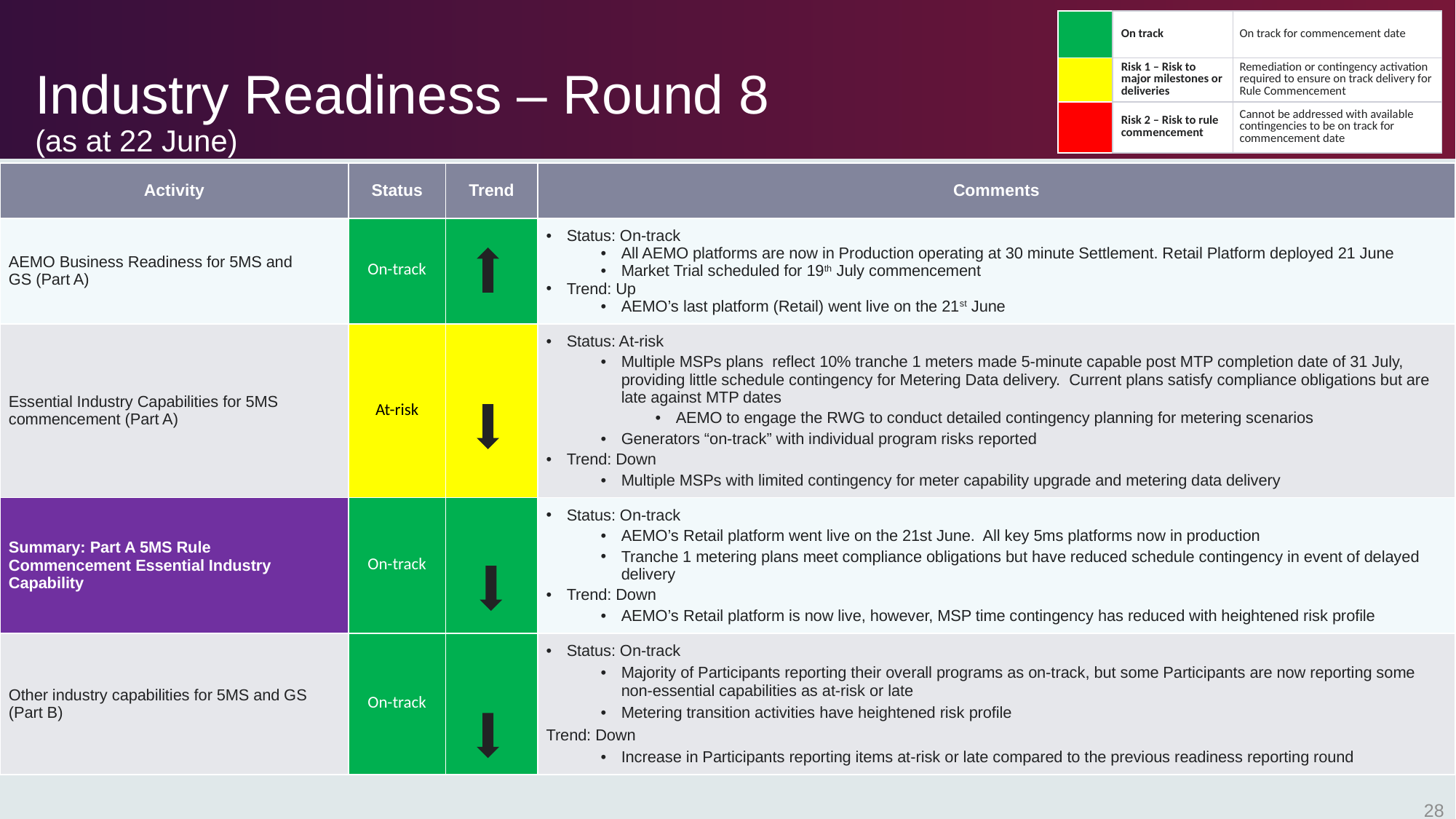

|  | On track | On track for commencement date |
| --- | --- | --- |
|  | Risk 1 – Risk to major milestones or deliveries | Remediation or contingency activation required to ensure on track delivery for Rule Commencement |
|  | Risk 2 – Risk to rule commencement | Cannot be addressed with available contingencies to be on track for commencement date |
# Industry Readiness – Round 8 (as at 22 June)
| Activity | Status | Trend | Comments |
| --- | --- | --- | --- |
| AEMO Business Readiness for 5MS and GS (Part A) | On-track | Up | Status: On-track All AEMO platforms are now in Production operating at 30 minute Settlement. Retail Platform deployed 21 June Market Trial scheduled for 19th July commencement Trend: Up AEMO’s last platform (Retail) went live on the 21st June |
| Essential Industry Capabilities for 5MS commencement (Part A) | At-risk |  | Status: At-risk Multiple MSPs plans reflect 10% tranche 1 meters made 5-minute capable post MTP completion date of 31 July, providing little schedule contingency for Metering Data delivery. Current plans satisfy compliance obligations but are late against MTP dates AEMO to engage the RWG to conduct detailed contingency planning for metering scenarios Generators “on-track” with individual program risks reported Trend: Down Multiple MSPs with limited contingency for meter capability upgrade and metering data delivery |
| Summary: Part A 5MS Rule Commencement Essential Industry Capability | On-track |  | Status: On-track AEMO’s Retail platform went live on the 21st June. All key 5ms platforms now in production Tranche 1 metering plans meet compliance obligations but have reduced schedule contingency in event of delayed delivery Trend: Down AEMO’s Retail platform is now live, however, MSP time contingency has reduced with heightened risk profile |
| Other industry capabilities for 5MS and GS (Part B) | On-track |  | Status: On-track Majority of Participants reporting their overall programs as on-track, but some Participants are now reporting some non-essential capabilities as at-risk or late Metering transition activities have heightened risk profile Trend: Down Increase in Participants reporting items at-risk or late compared to the previous readiness reporting round |

28